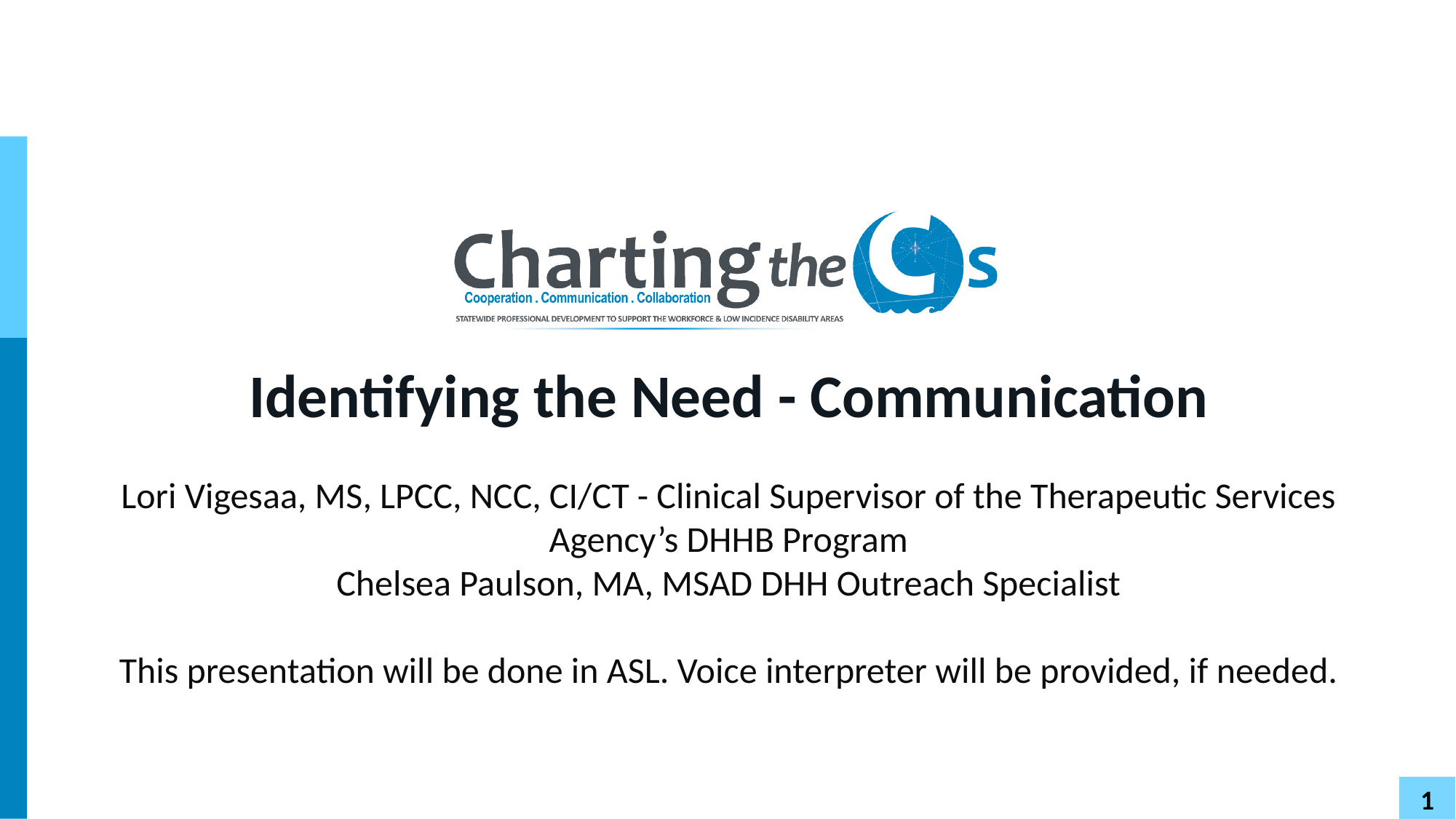

# Identifying the Need - Communication
Lori Vigesaa, MS, LPCC, NCC, CI/CT - Clinical Supervisor of the Therapeutic Services Agency’s DHHB Program
Chelsea Paulson, MA, MSAD DHH Outreach Specialist

This presentation will be done in ASL. Voice interpreter will be provided, if needed.